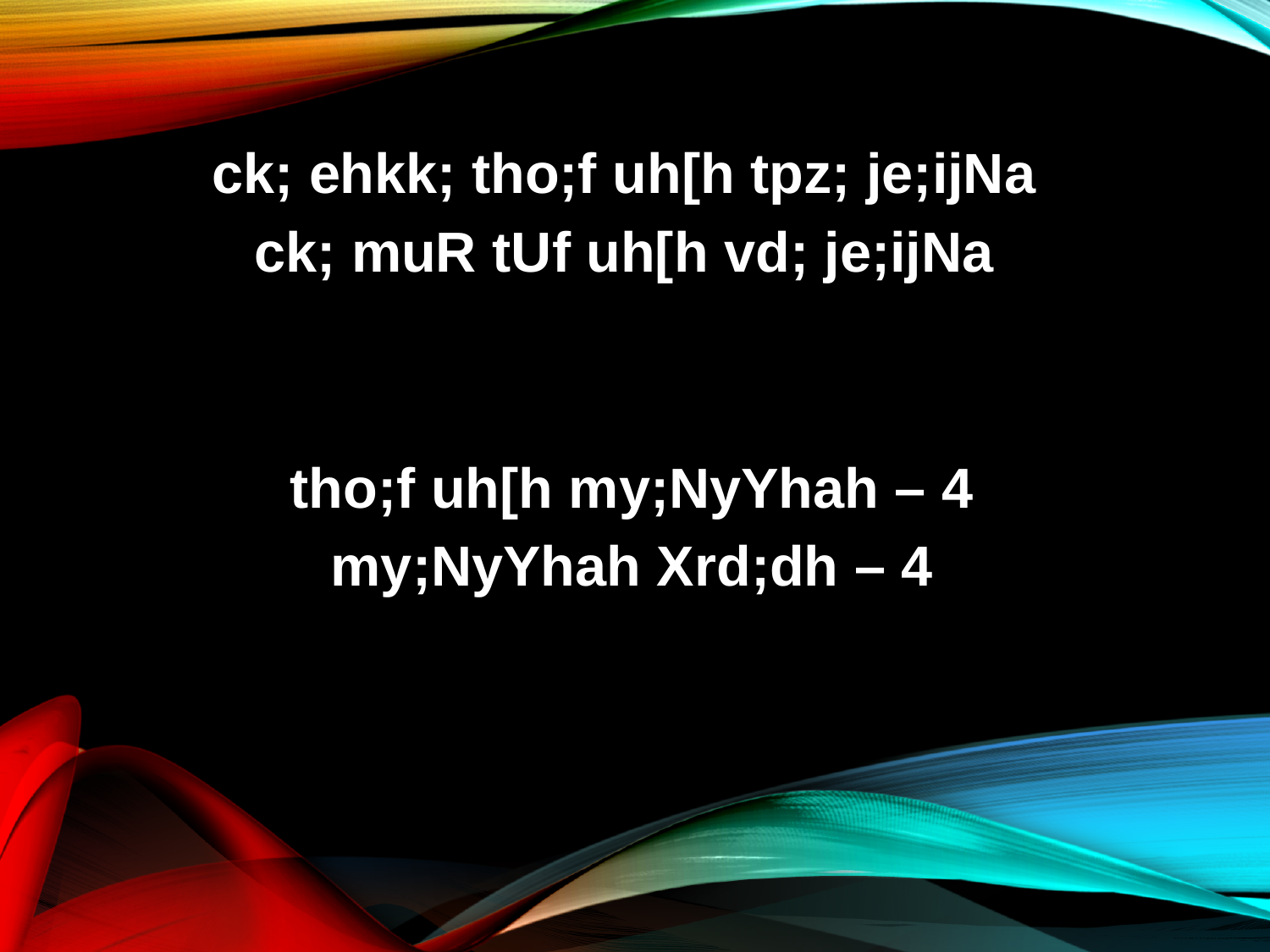

ck; ehkk; tho;f uh[h tpz; je;ijNa
ck; muR tUf uh[h vd; je;ijNa

tho;f uh[h my;NyYhah – 4
my;NyYhah Xrd;dh – 4